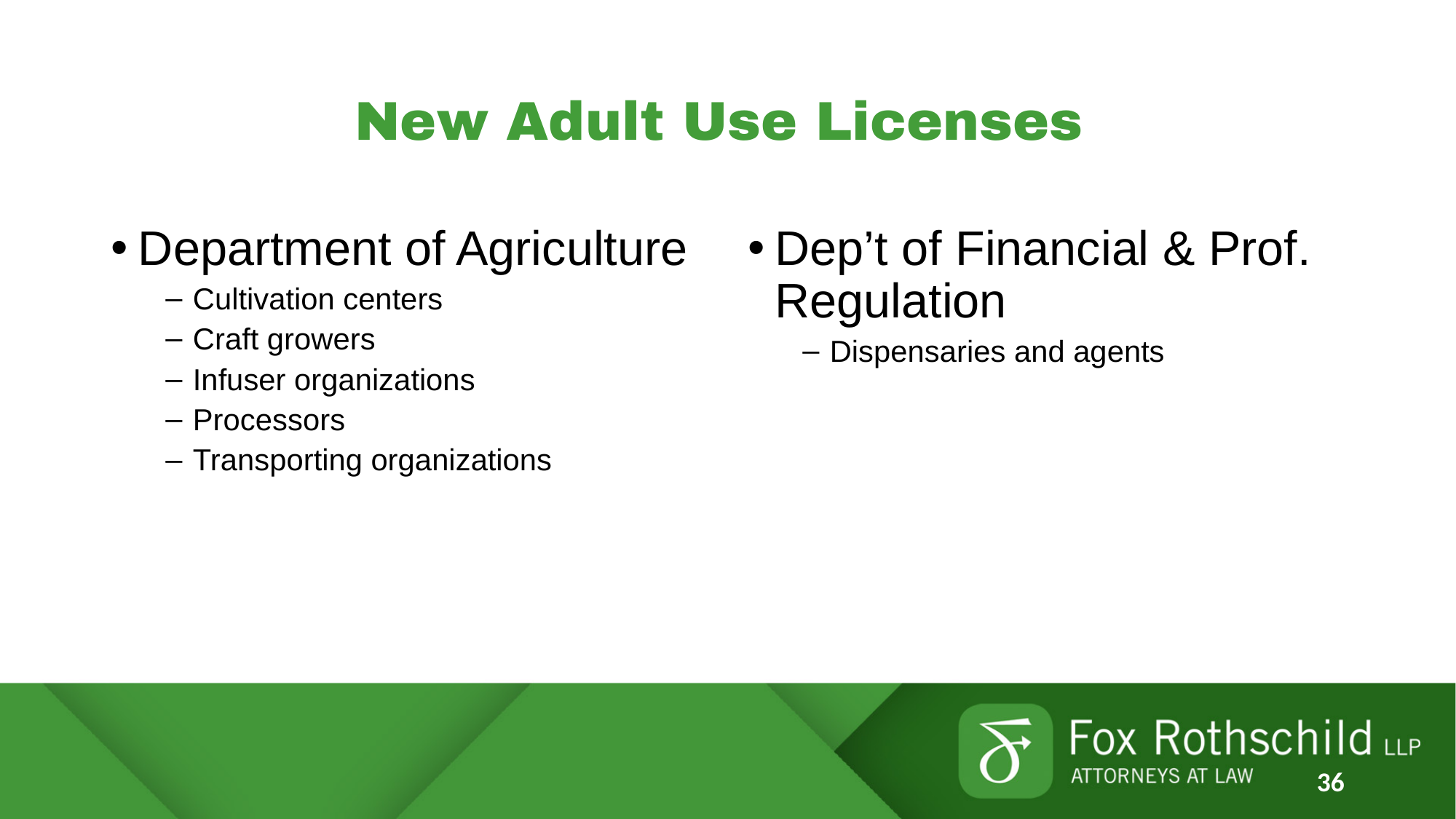

# New Adult Use Licenses
Department of Agriculture
Cultivation centers
Craft growers
Infuser organizations
Processors
Transporting organizations
Dep’t of Financial & Prof. Regulation
Dispensaries and agents
36